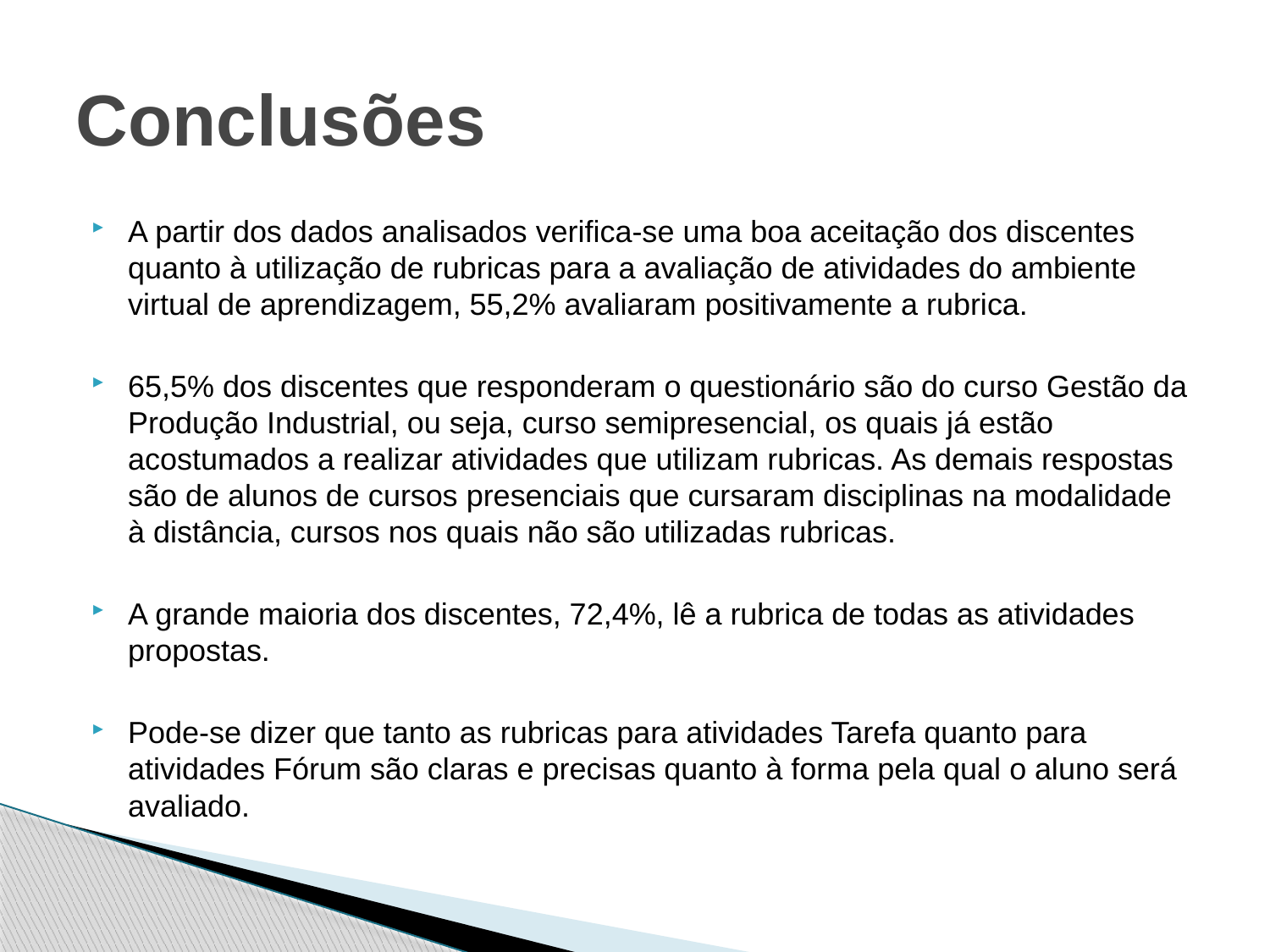

# Conclusões
A partir dos dados analisados verifica-se uma boa aceitação dos discentes quanto à utilização de rubricas para a avaliação de atividades do ambiente virtual de aprendizagem, 55,2% avaliaram positivamente a rubrica.

65,5% dos discentes que responderam o questionário são do curso Gestão da Produção Industrial, ou seja, curso semipresencial, os quais já estão acostumados a realizar atividades que utilizam rubricas. As demais respostas são de alunos de cursos presenciais que cursaram disciplinas na modalidade à distância, cursos nos quais não são utilizadas rubricas.

A grande maioria dos discentes, 72,4%, lê a rubrica de todas as atividades propostas.

Pode-se dizer que tanto as rubricas para atividades Tarefa quanto para atividades Fórum são claras e precisas quanto à forma pela qual o aluno será avaliado.